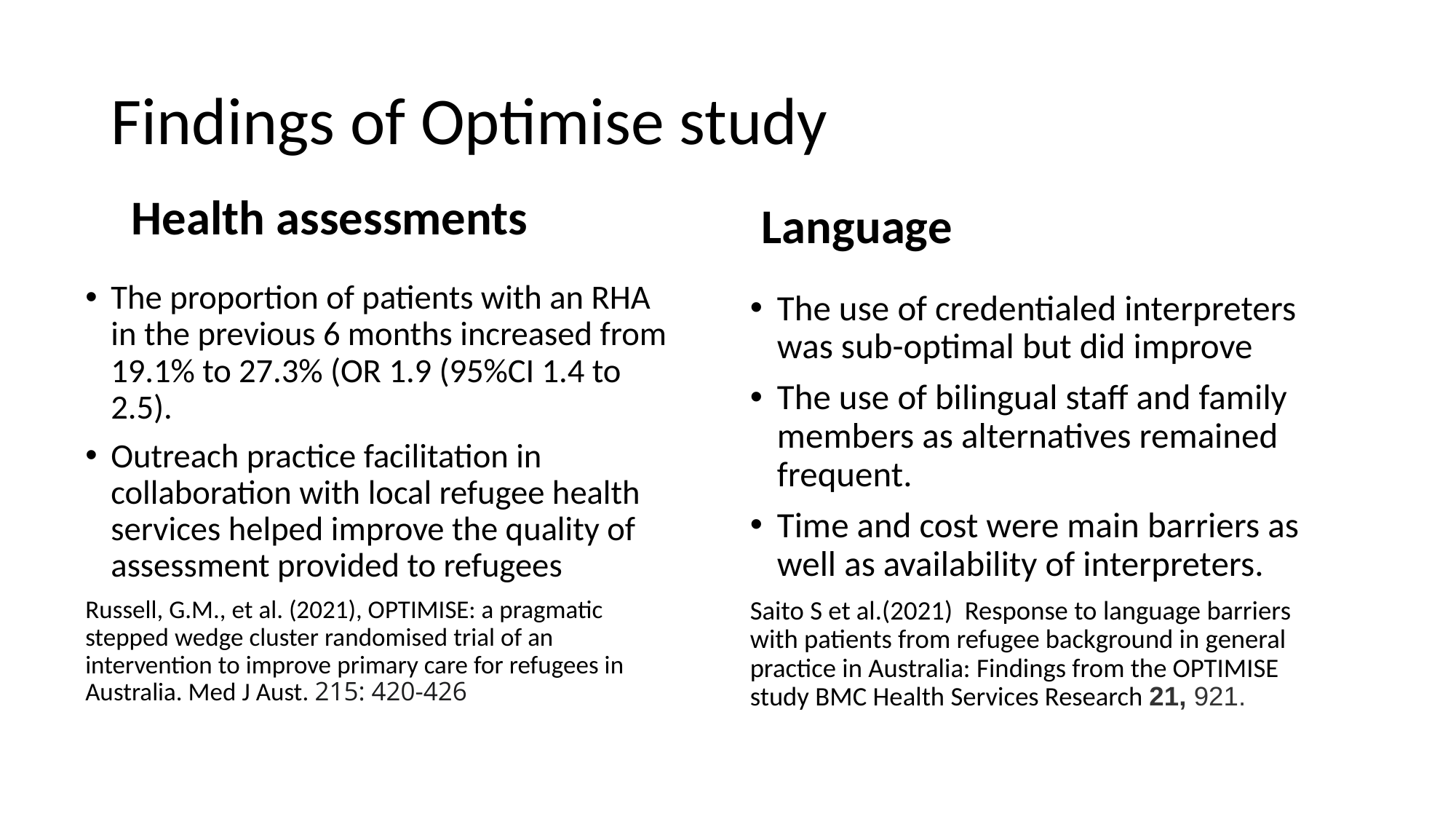

# Findings of Optimise study
Health assessments
Language
The proportion of patients with an RHA in the previous 6 months increased from 19.1% to 27.3% (OR 1.9 (95%CI 1.4 to 2.5).
Outreach practice facilitation in collaboration with local refugee health services helped improve the quality of assessment provided to refugees
Russell, G.M., et al. (2021), OPTIMISE: a pragmatic stepped wedge cluster randomised trial of an intervention to improve primary care for refugees in Australia. Med J Aust. 215: 420-426
The use of credentialed interpreters was sub-optimal but did improve
The use of bilingual staff and family members as alternatives remained frequent.
Time and cost were main barriers as well as availability of interpreters.
Saito S et al.(2021)  Response to language barriers with patients from refugee background in general practice in Australia: Findings from the OPTIMISE study BMC Health Services Research 21, 921.